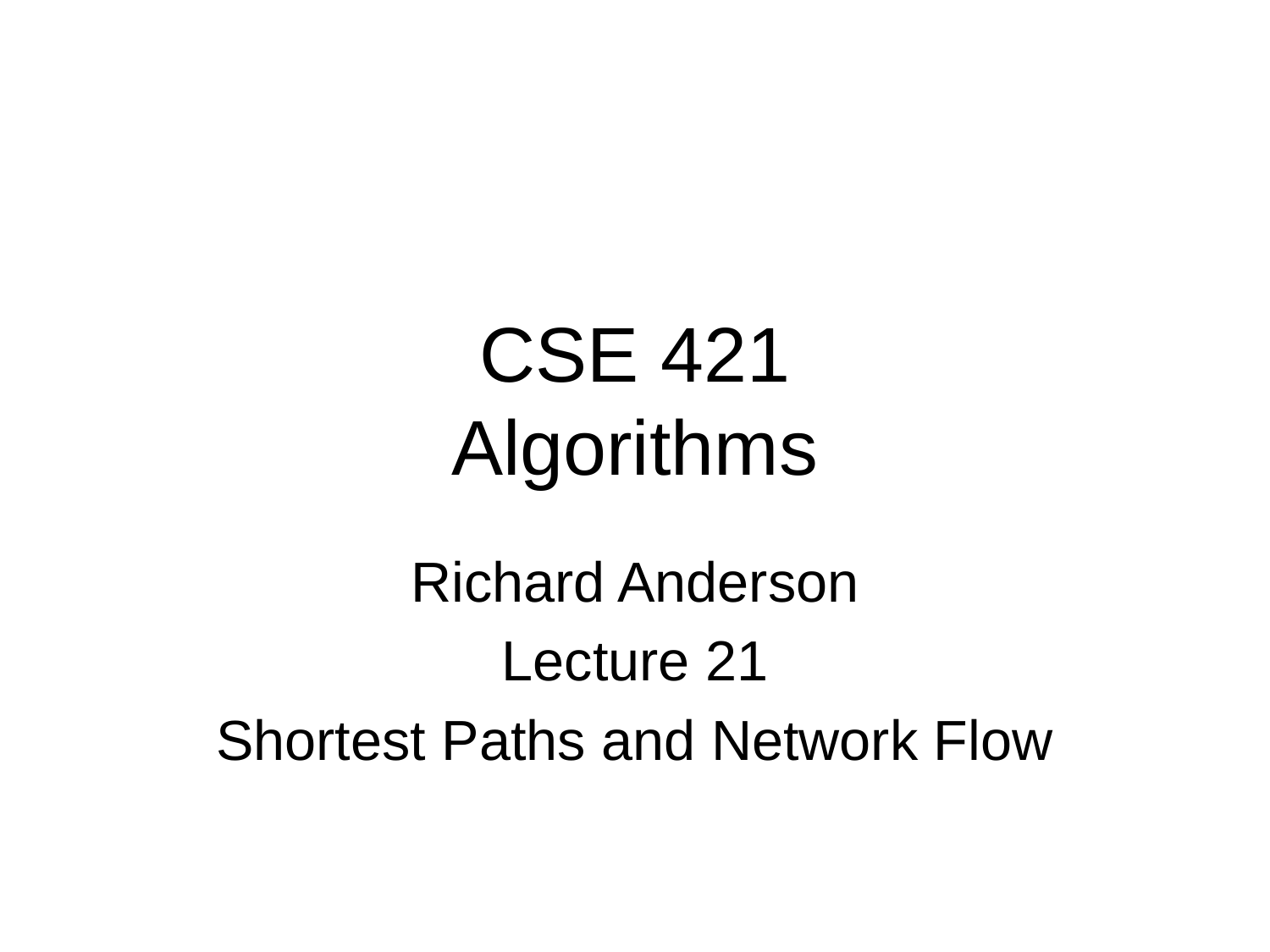

# CSE 421 Algorithms
Richard Anderson
Lecture 21
Shortest Paths and Network Flow